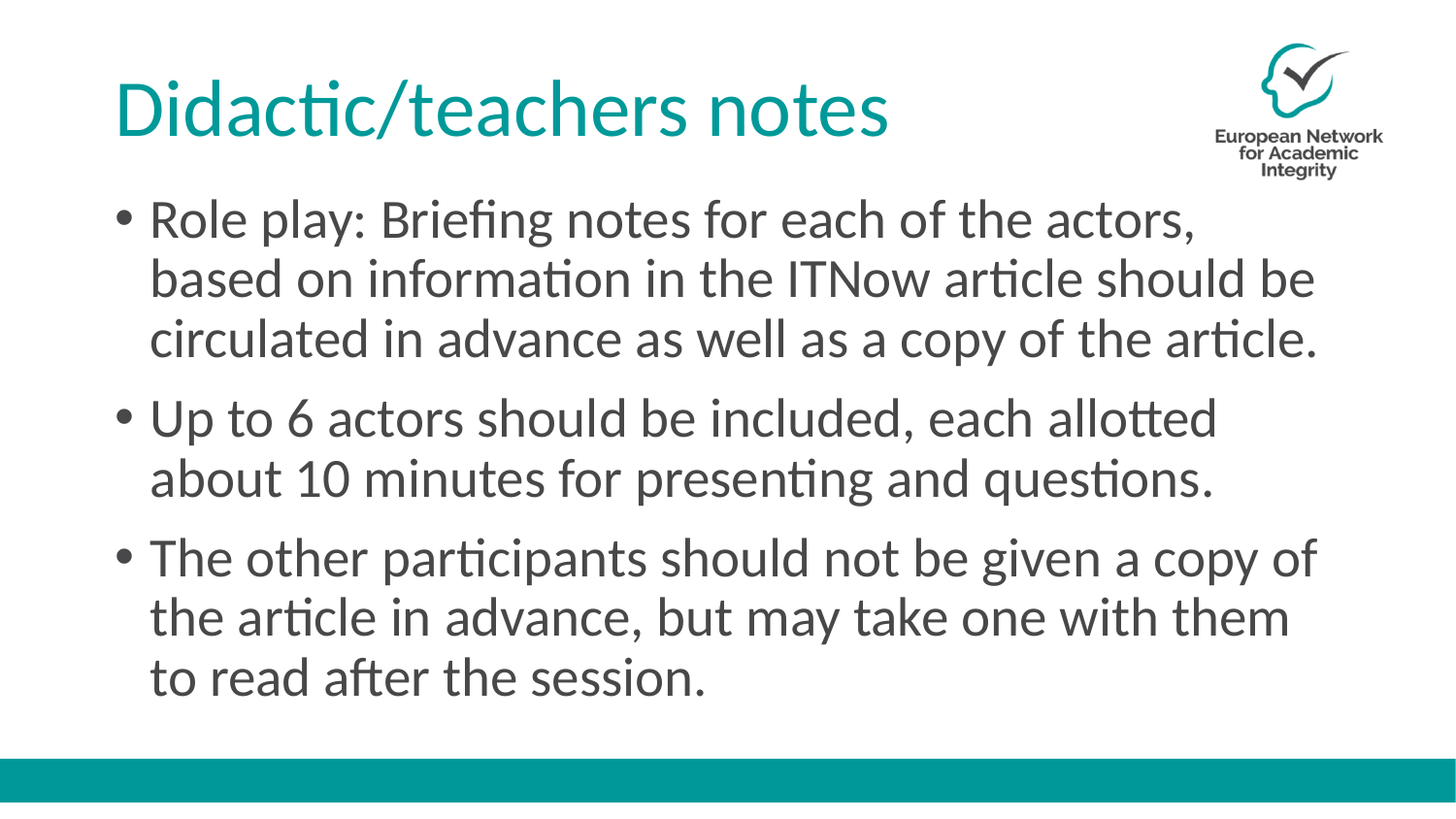

# Didactic/teachers notes
Role play: Briefing notes for each of the actors, based on information in the ITNow article should be circulated in advance as well as a copy of the article.
Up to 6 actors should be included, each allotted about 10 minutes for presenting and questions.
The other participants should not be given a copy of the article in advance, but may take one with them to read after the session.